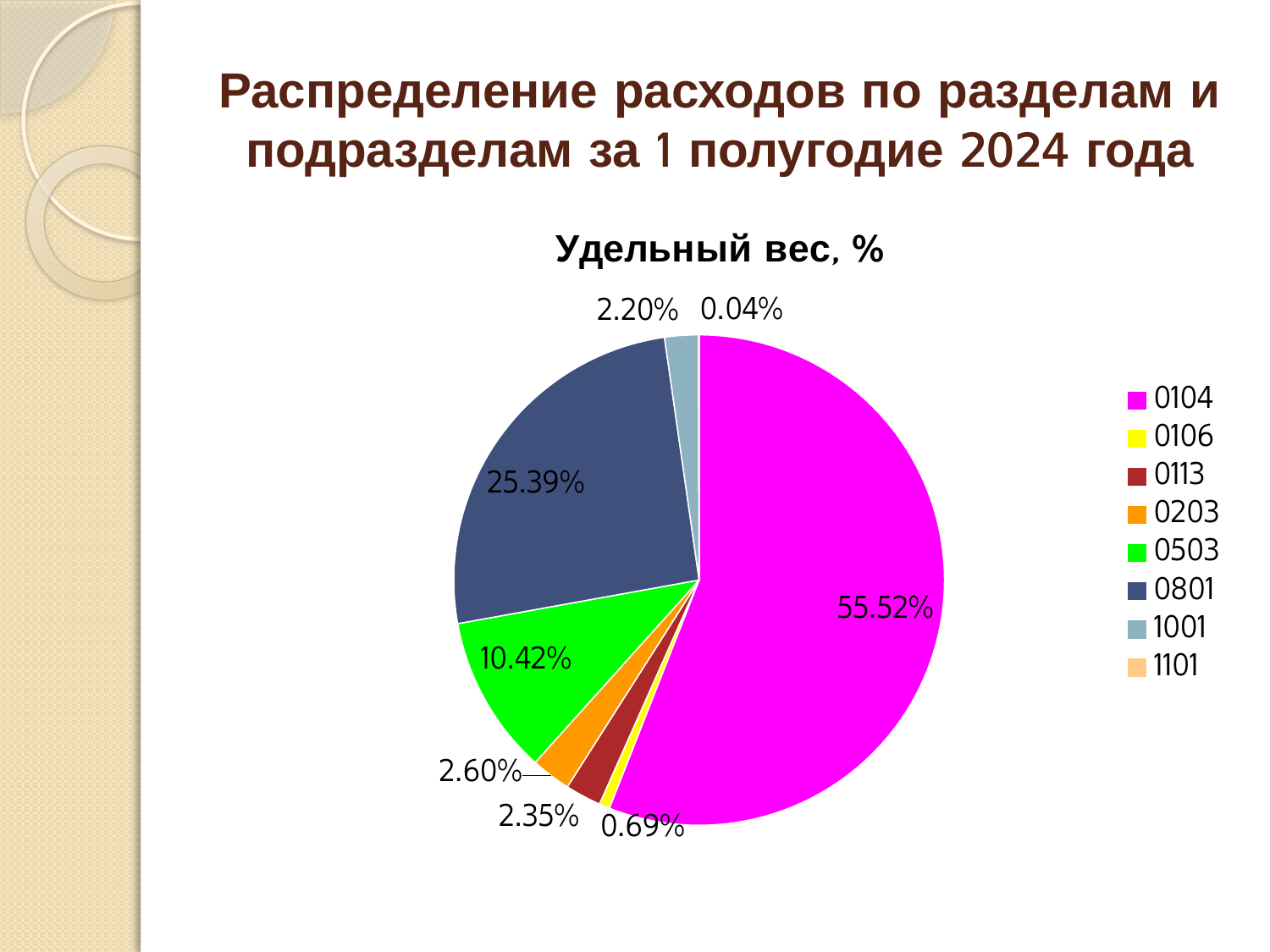

# Распределение расходов по разделам и подразделам за 1 полугодие 2024 года

### Chart: Удельный вес, %

| Category | Расходы, % |
|---|---|
| 0104 | 0.5552 |
| 0106 | 0.0069 |
| 0113 | 0.0235 |
| 0203 | 0.026 |
| 0503 | 0.1042 |
| 0801 | 0.2539 |
| 1001 | 0.022 |
| 1101 | 0.0004 |